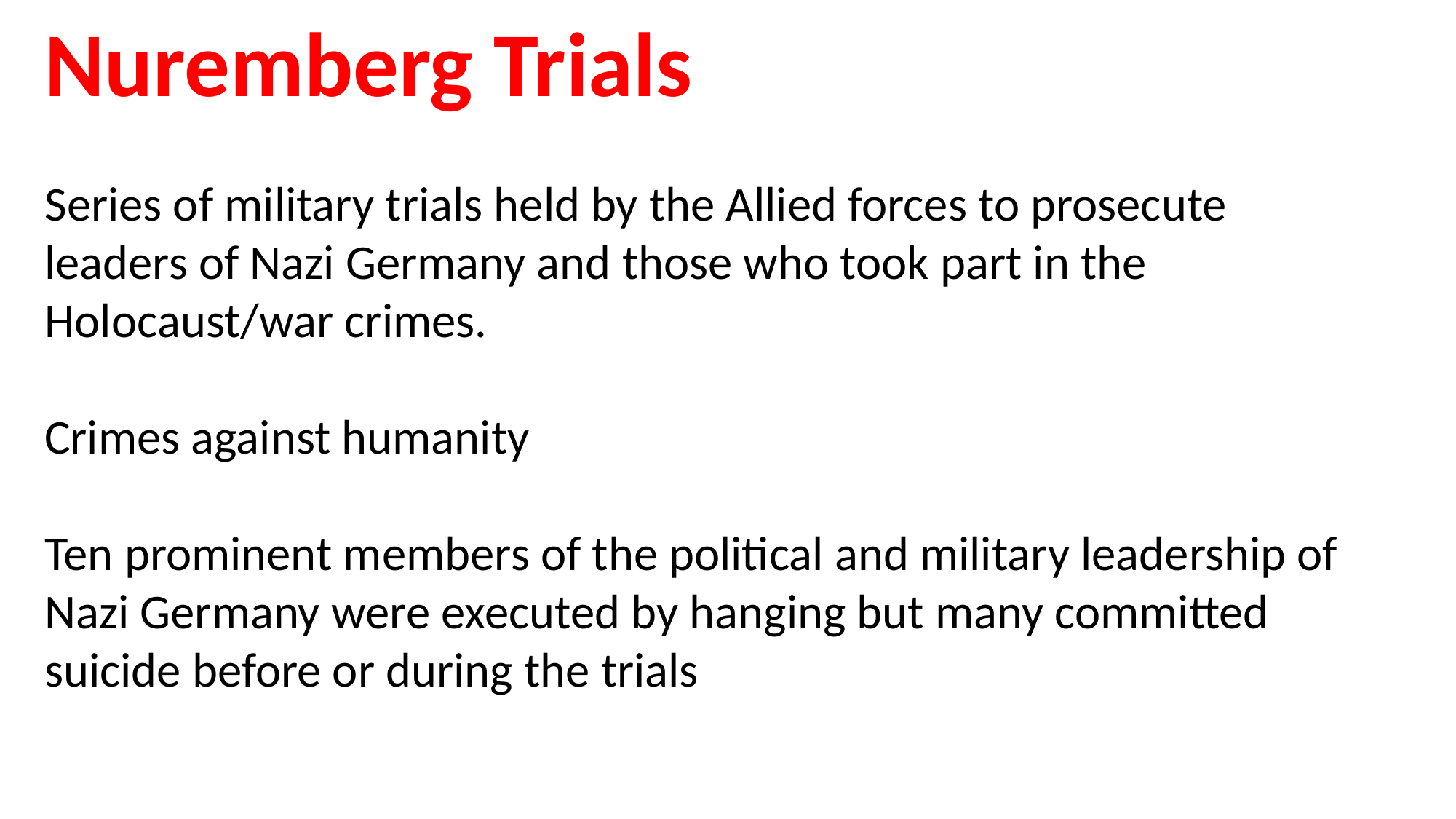

Nuremberg Trials

Series of military trials held by the Allied forces to prosecute leaders of Nazi Germany and those who took part in the Holocaust/war crimes.

Crimes against humanity

Ten prominent members of the political and military leadership of Nazi Germany were executed by hanging but many committed suicide before or during the trials